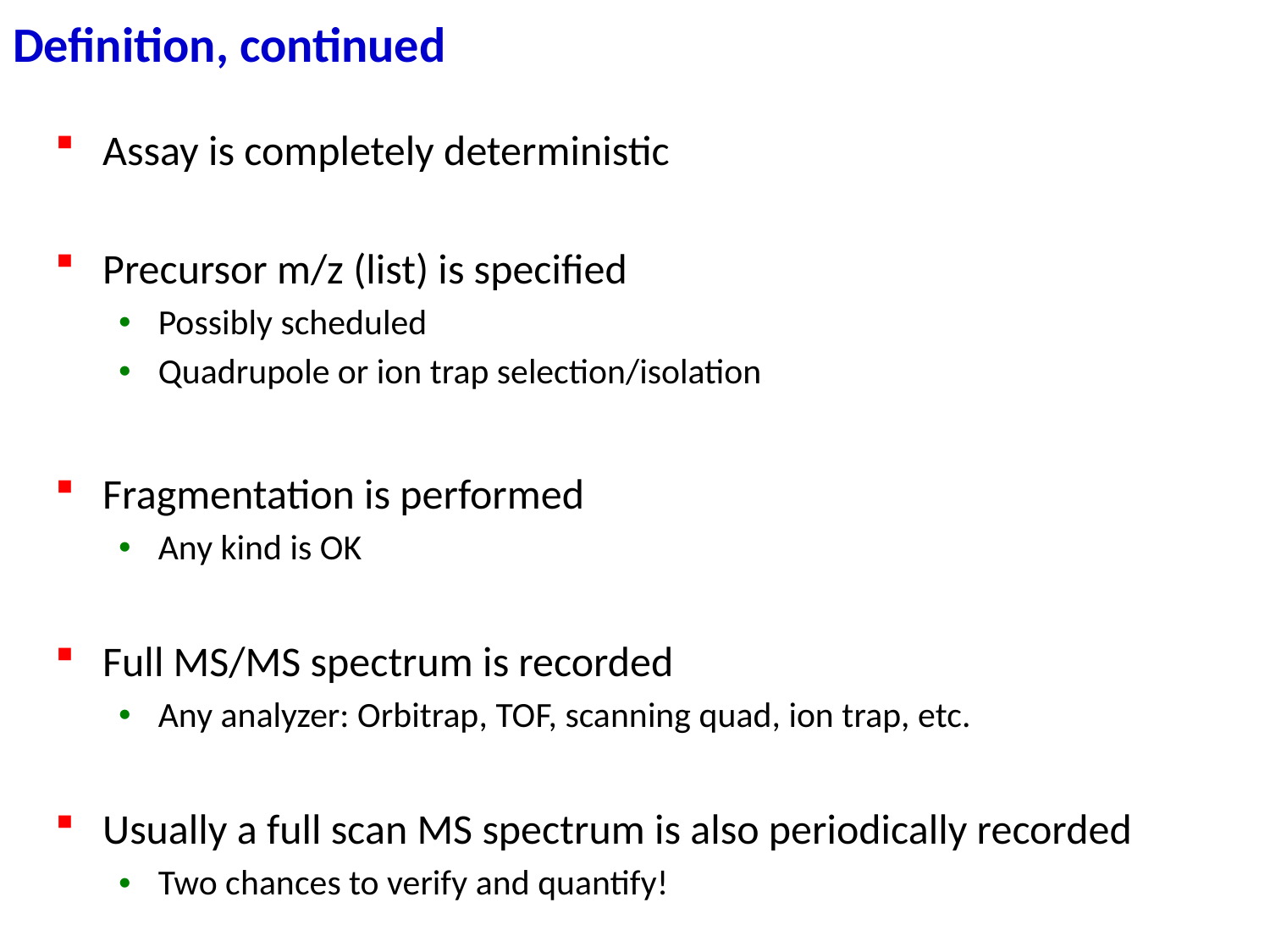

# Definition, continued
Assay is completely deterministic

Precursor m/z (list) is specified
Possibly scheduled
Quadrupole or ion trap selection/isolation

Fragmentation is performed
Any kind is OK

Full MS/MS spectrum is recorded
Any analyzer: Orbitrap, TOF, scanning quad, ion trap, etc.

Usually a full scan MS spectrum is also periodically recorded
Two chances to verify and quantify!